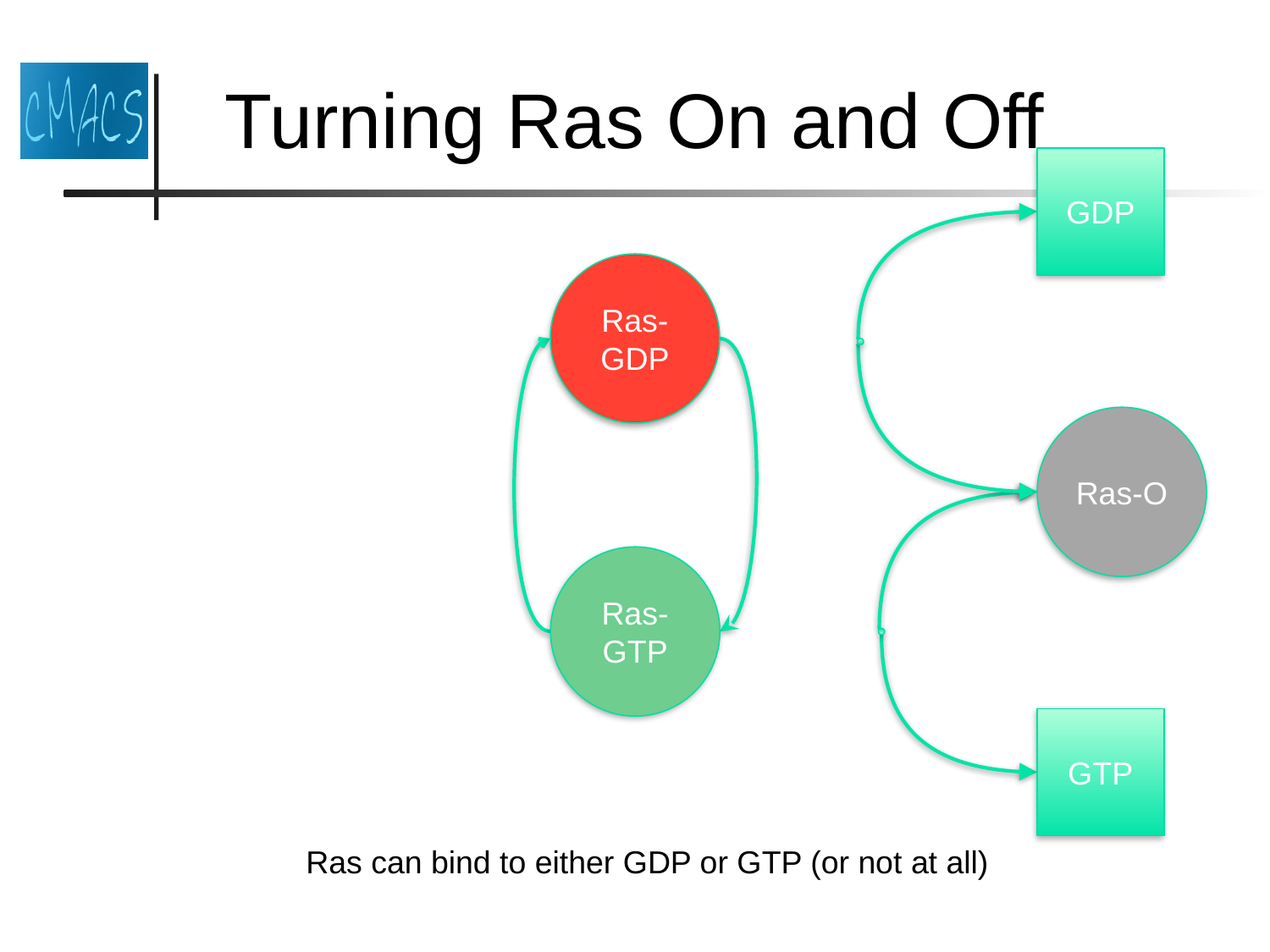

Turning Ras On and Off
GDP
Ras-GDP

Ras-O
Ras-GTP

GTP
Ras can bind to either GDP or GTP (or not at all)